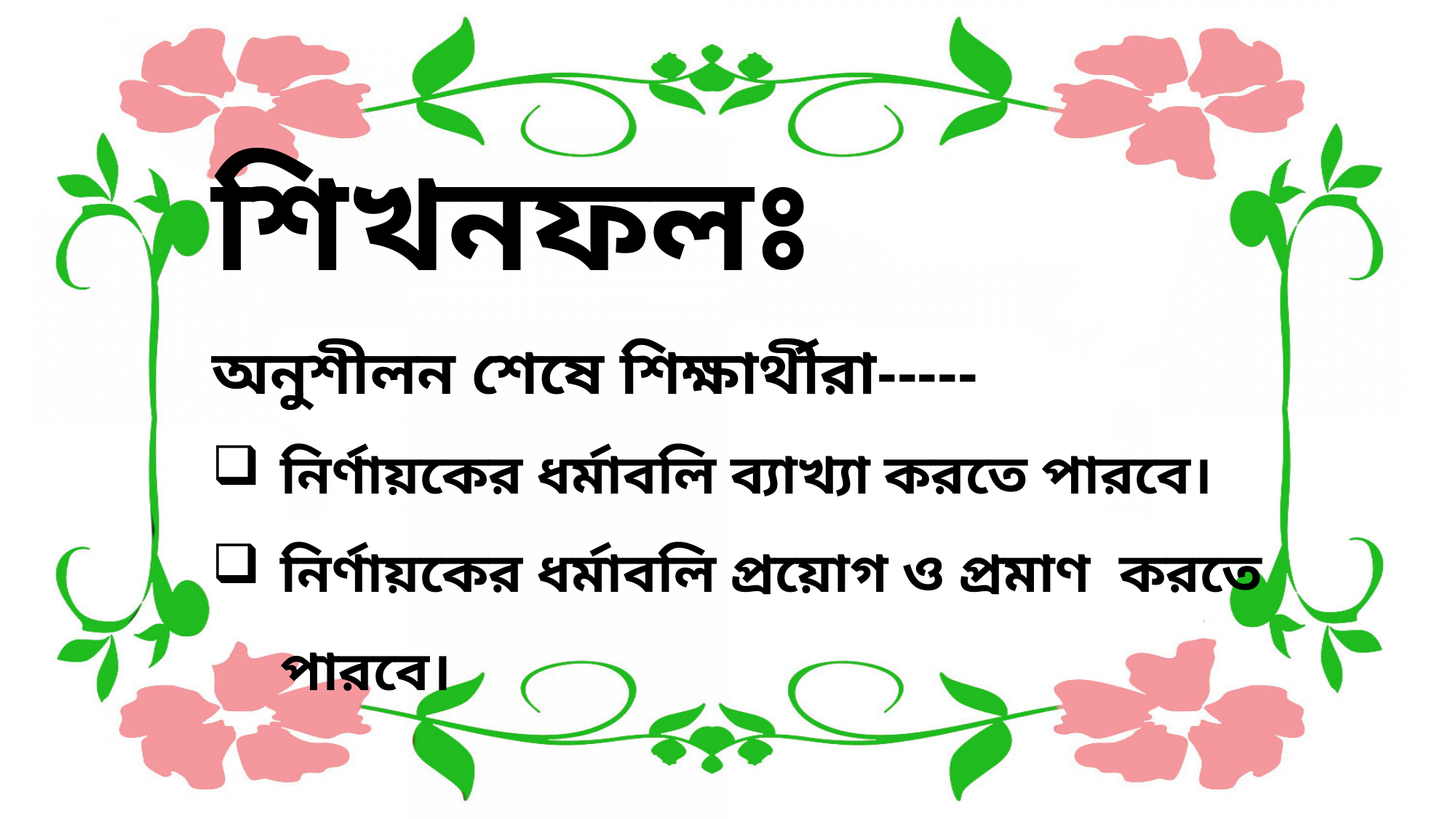

শিখনফলঃ
অনুশীলন শেষে শিক্ষার্থীরা-----
নির্ণায়কের ধর্মাবলি ব্যাখ্যা করতে পারবে।
নির্ণায়কের ধর্মাবলি প্রয়োগ ও প্রমাণ  করতে পারবে।